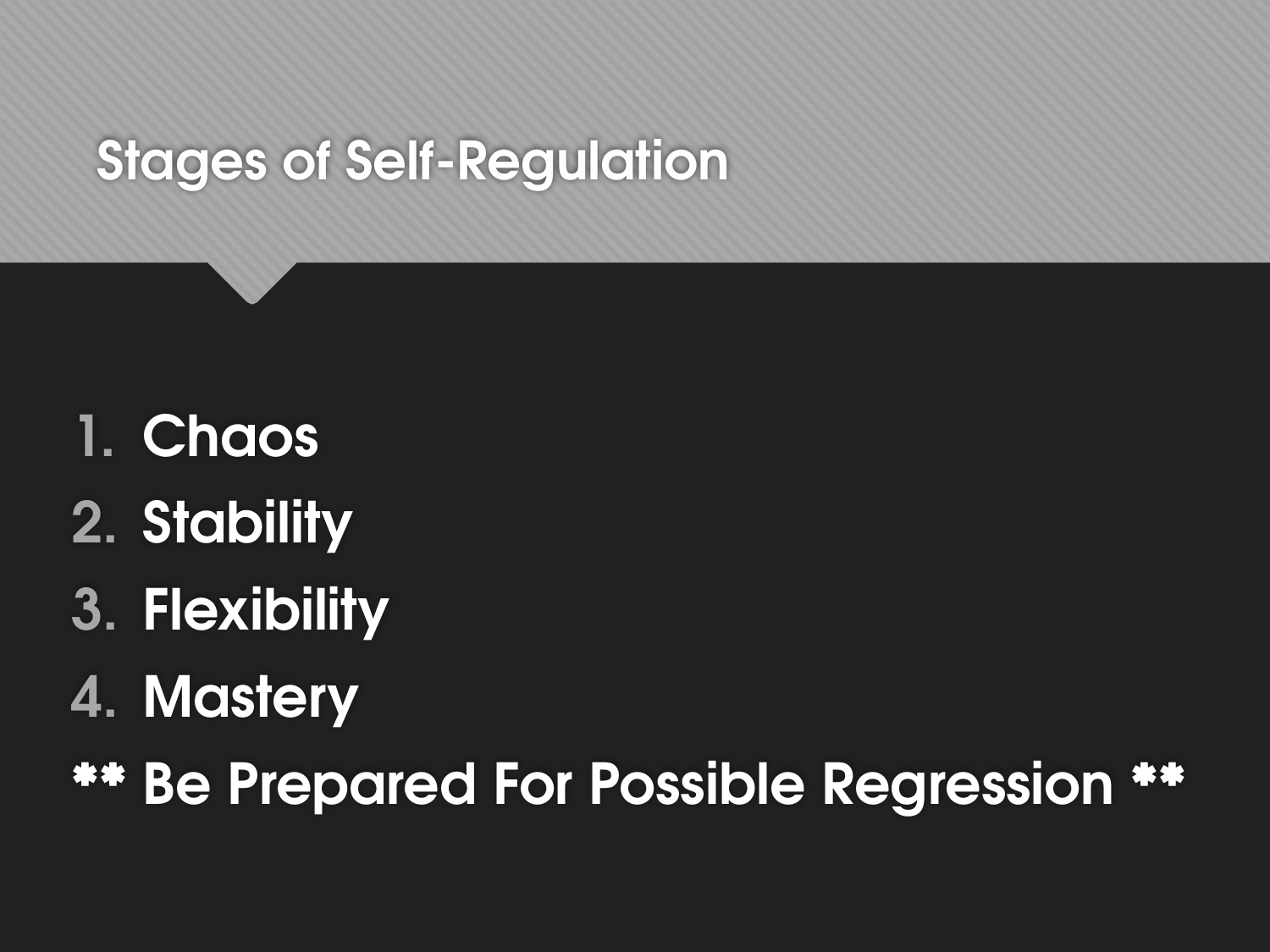

# Stages of Self-Regulation
Chaos
Stability
Flexibility
Mastery
** Be Prepared For Possible Regression **